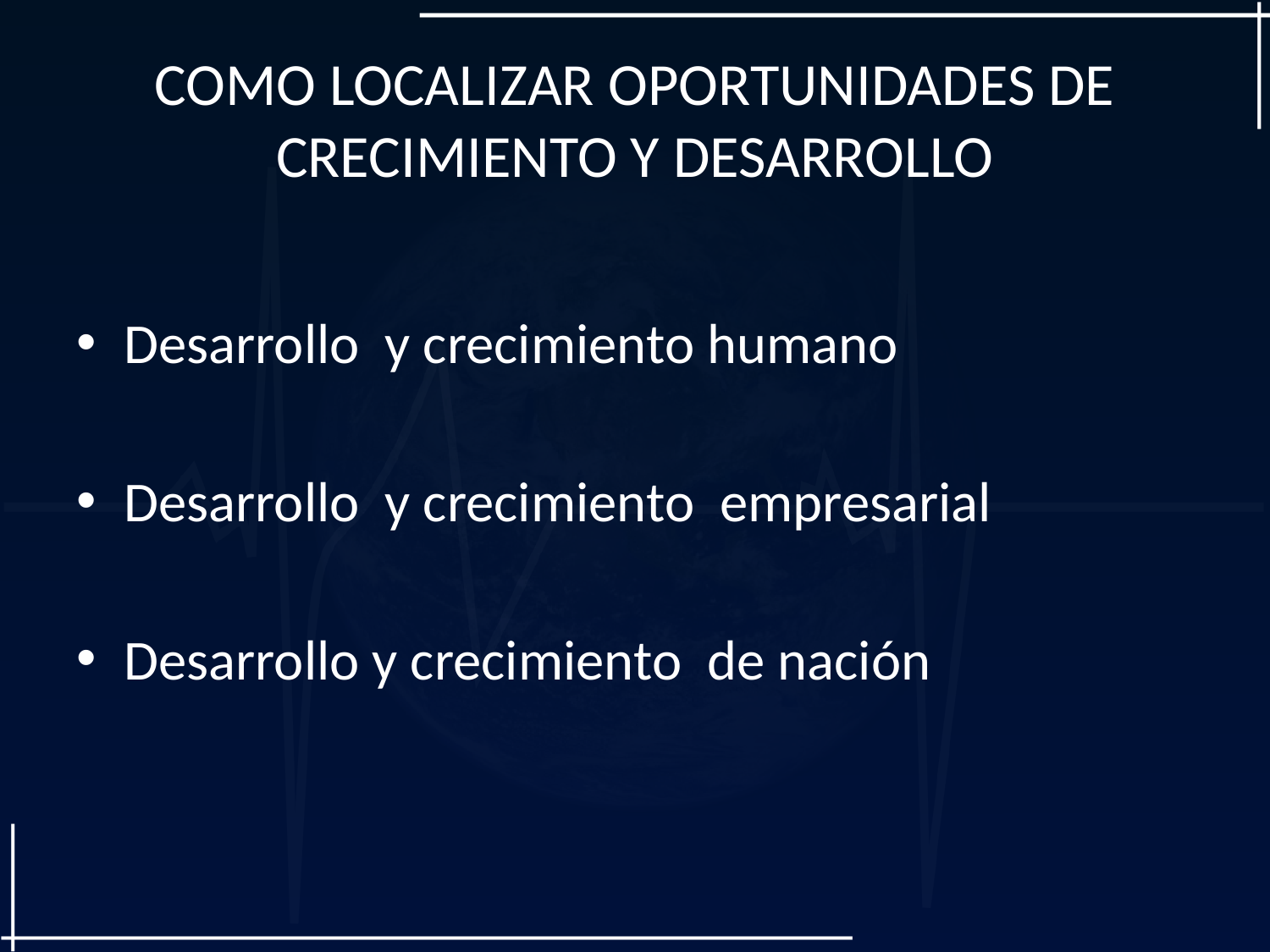

# COMO LOCALIZAR OPORTUNIDADES DE CRECIMIENTO Y DESARROLLO

Desarrollo  y crecimiento humano

Desarrollo  y crecimiento  empresarial

Desarrollo y crecimiento  de nación